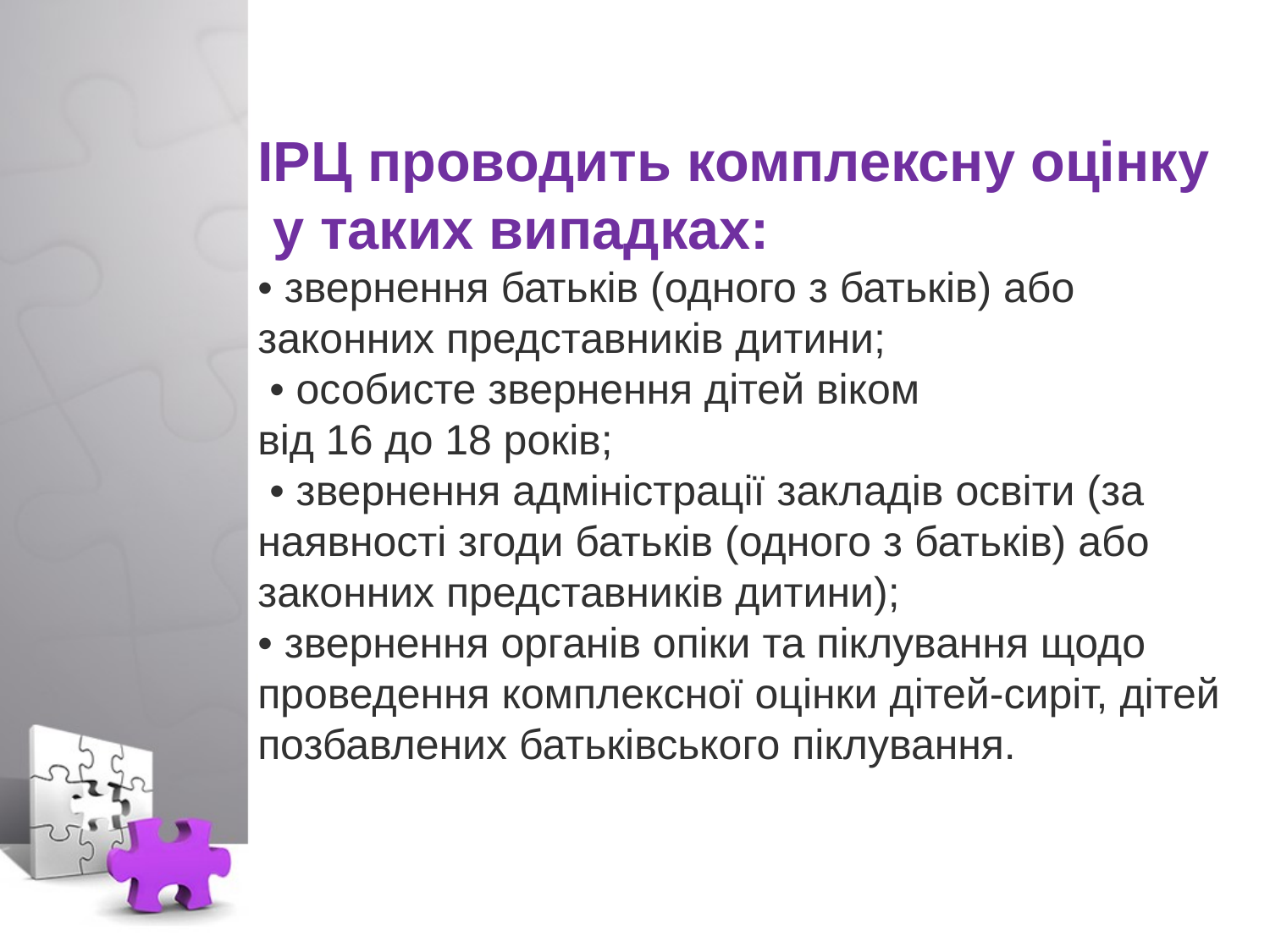

# ІРЦ проводить комплексну оцінку у таких випадках: • звернення батьків (одного з батьків) або законних представників дитини; • особисте звернення дітей віком від 16 до 18 років; • звернення адміністрації закладів освіти (за наявності згоди батьків (одного з батьків) або законних представників дитини); • звернення органів опіки та піклування щодо проведення комплексної оцінки дітей-сиріт, дітей позбавлених батьківського піклування.